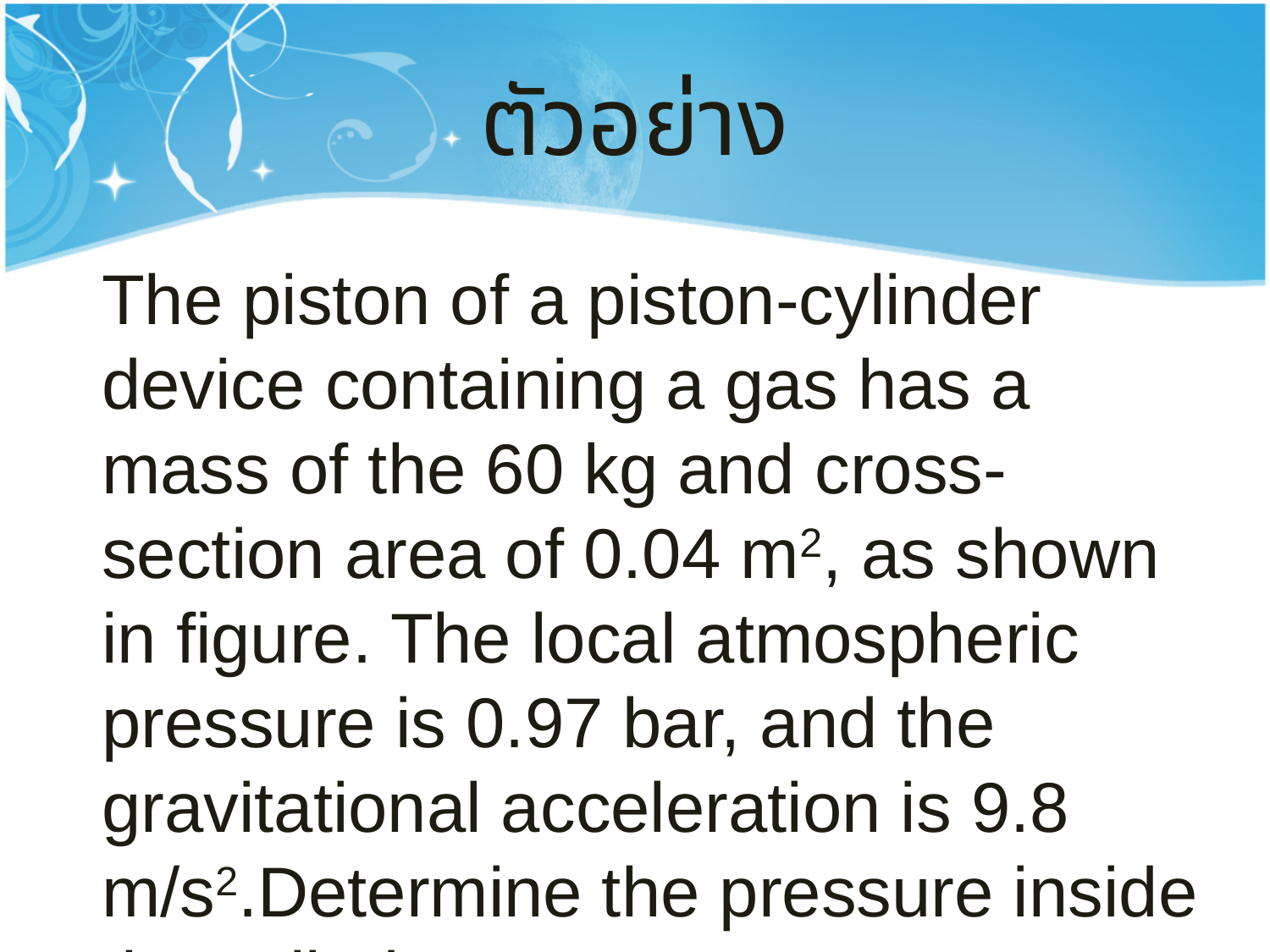

# ตัวอย่าง
The piston of a piston-cylinder device containing a gas has a mass of the 60 kg and cross-section area of 0.04 m2, as shown in figure. The local atmospheric pressure is 0.97 bar, and the gravitational acceleration is 9.8 m/s2.Determine the pressure inside the cylinder.